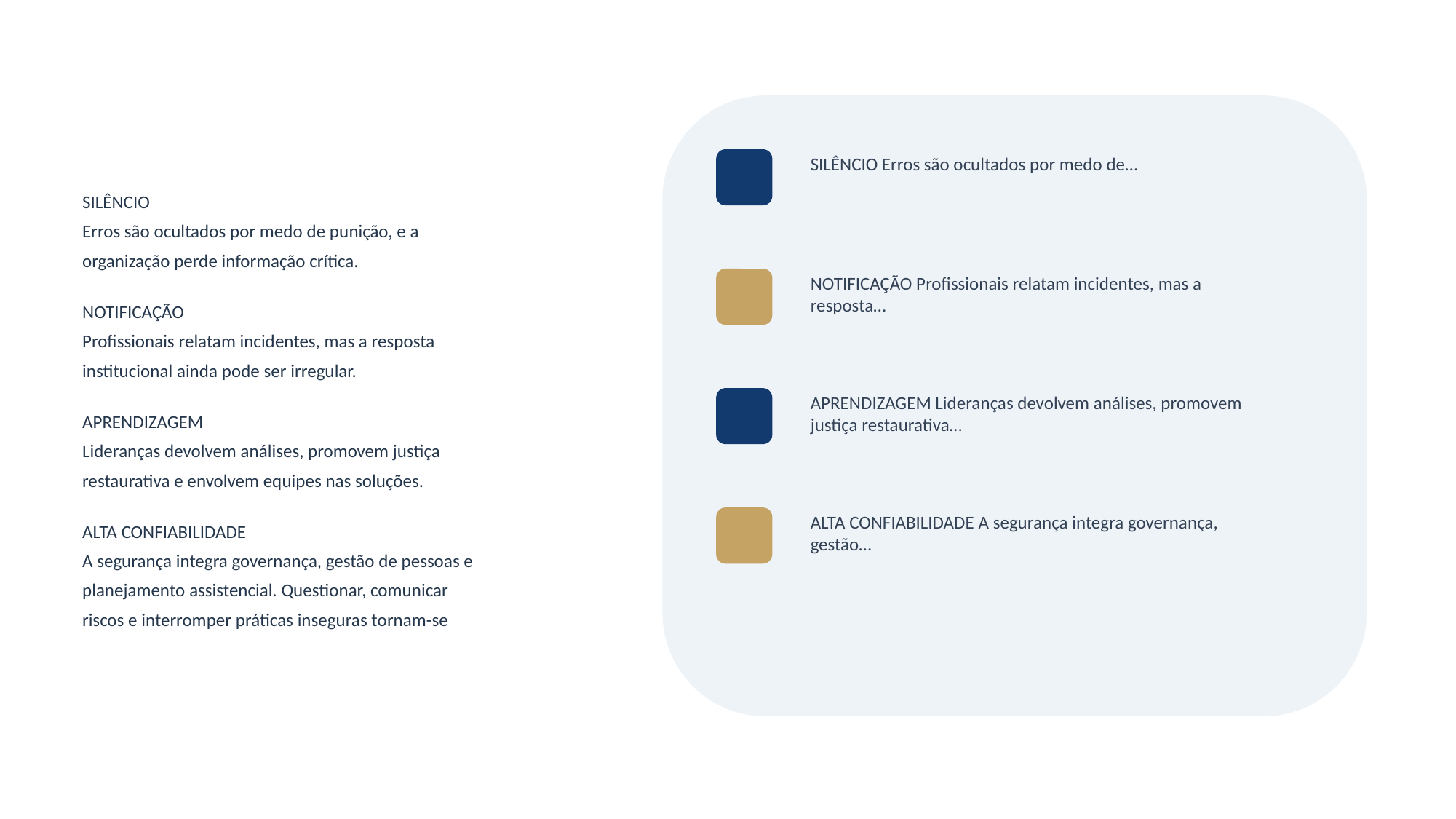

SILÊNCIO Erros são ocultados por medo de…

SILÊNCIO
Erros são ocultados por medo de punição, e a
organização perde informação crítica.

NOTIFICAÇÃO
Profissionais relatam incidentes, mas a resposta
institucional ainda pode ser irregular.

APRENDIZAGEM
Lideranças devolvem análises, promovem justiça
restaurativa e envolvem equipes nas soluções.

ALTA CONFIABILIDADE
A segurança integra governança, gestão de pessoas e
planejamento assistencial. Questionar, comunicar
riscos e interromper práticas inseguras tornam-se
NOTIFICAÇÃO Profissionais relatam incidentes, mas a resposta…

APRENDIZAGEM Lideranças devolvem análises, promovem justiça restaurativa…

ALTA CONFIABILIDADE A segurança integra governança, gestão…